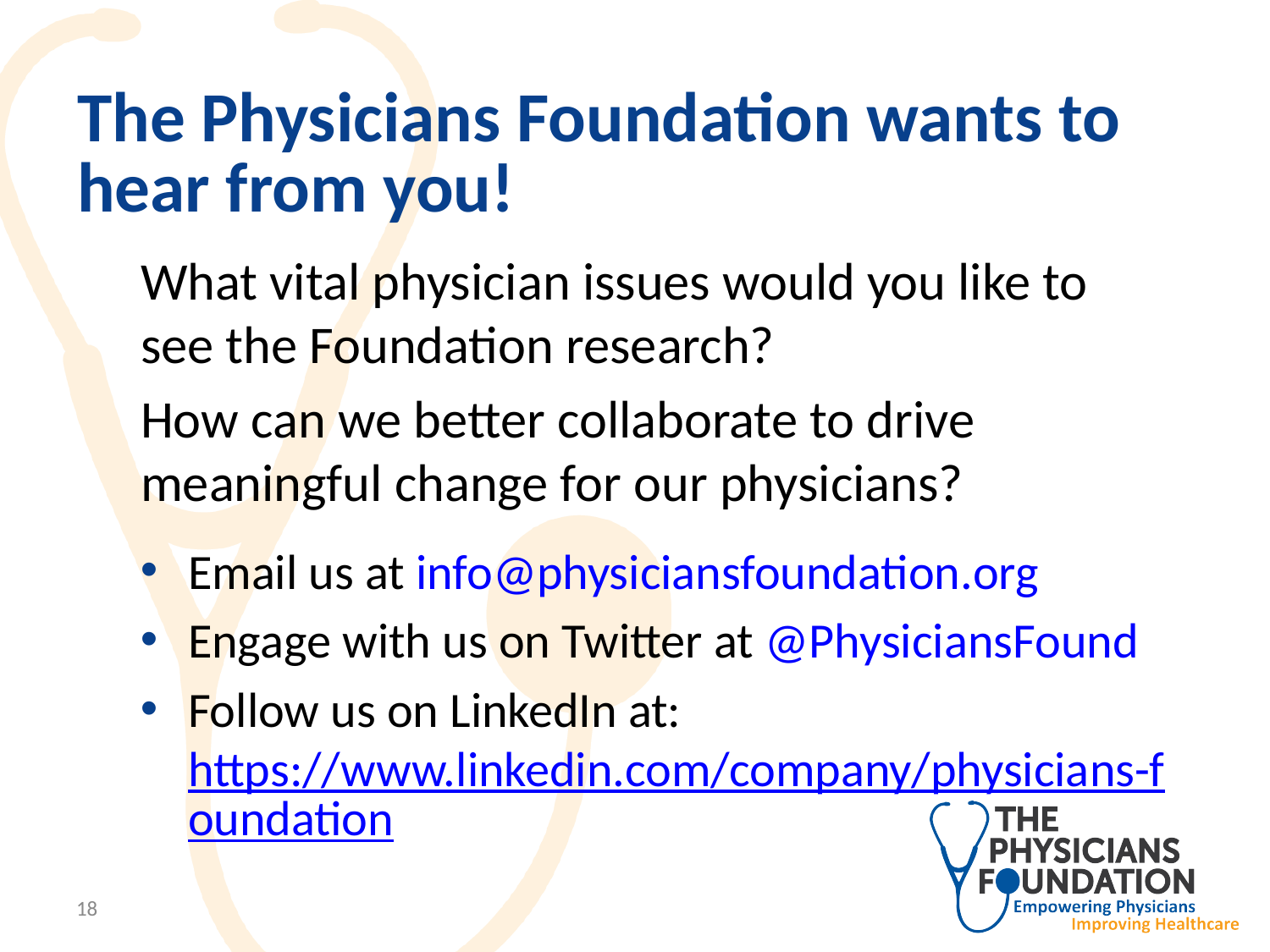

# The Physicians Foundation wants to hear from you!
What vital physician issues would you like to see the Foundation research?
How can we better collaborate to drive meaningful change for our physicians?
Email us at info@physiciansfoundation.org
Engage with us on Twitter at @PhysiciansFound
Follow us on LinkedIn at: https://www.linkedin.com/company/physicians-foundation
18